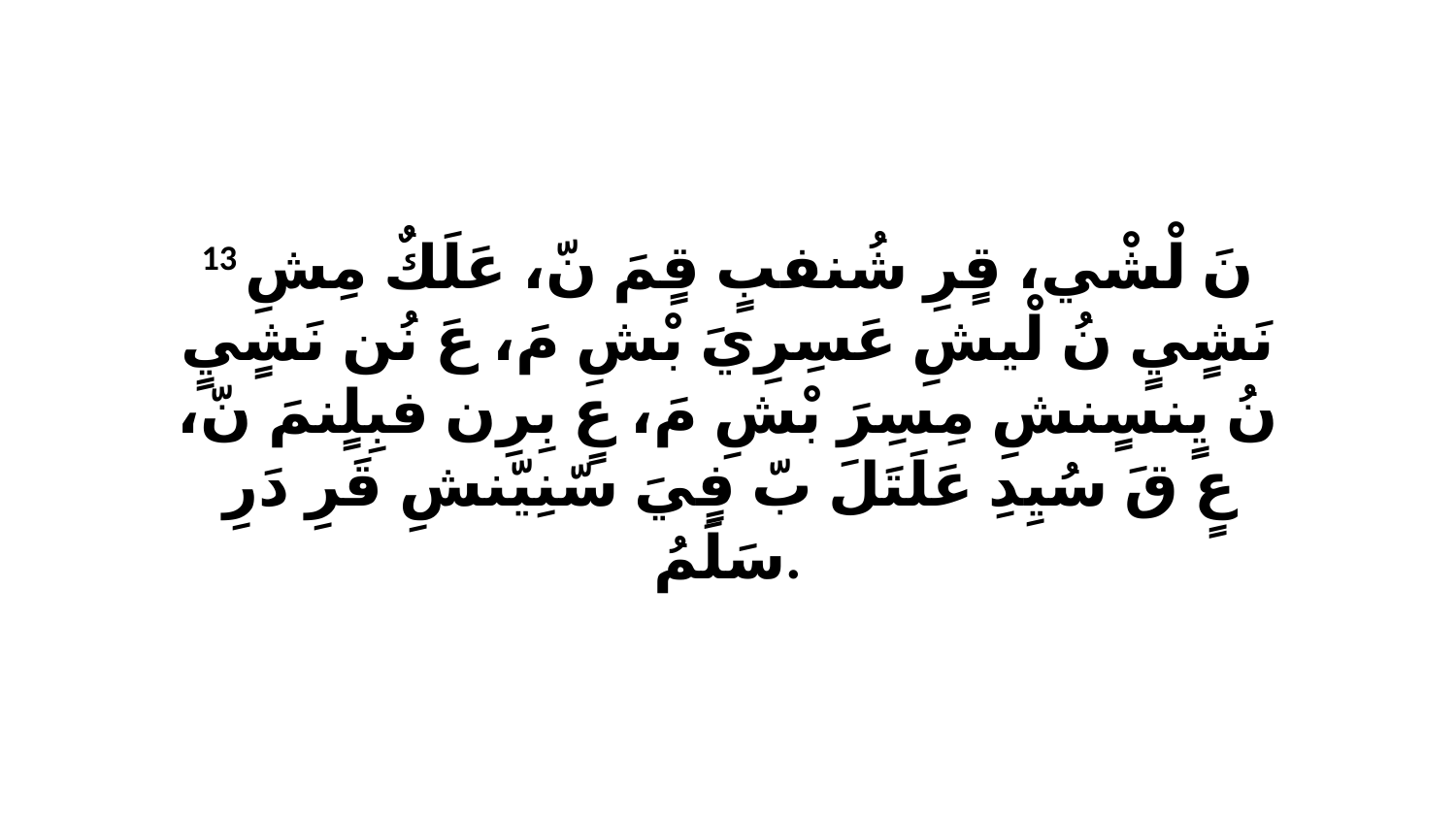

13 نَ لْشْي، قٍرِ شُنفبٍ قٍمَ نّ، عَلَكٌ مِشِ نَشٍيٍ نُ لْيشِ عَسِرِيَ بْشِ مَ، عَ نُن نَشٍيٍ نُ يٍنسٍنشِ مِسِرَ بْشِ مَ، عٍ بِرِن فبِلٍنمَ نّ، عٍ قَ سُيِدِ عَلَتَلَ بّ فٍيَ سّنِيّنشِ قَرِ دَرِ سَلَمُ.